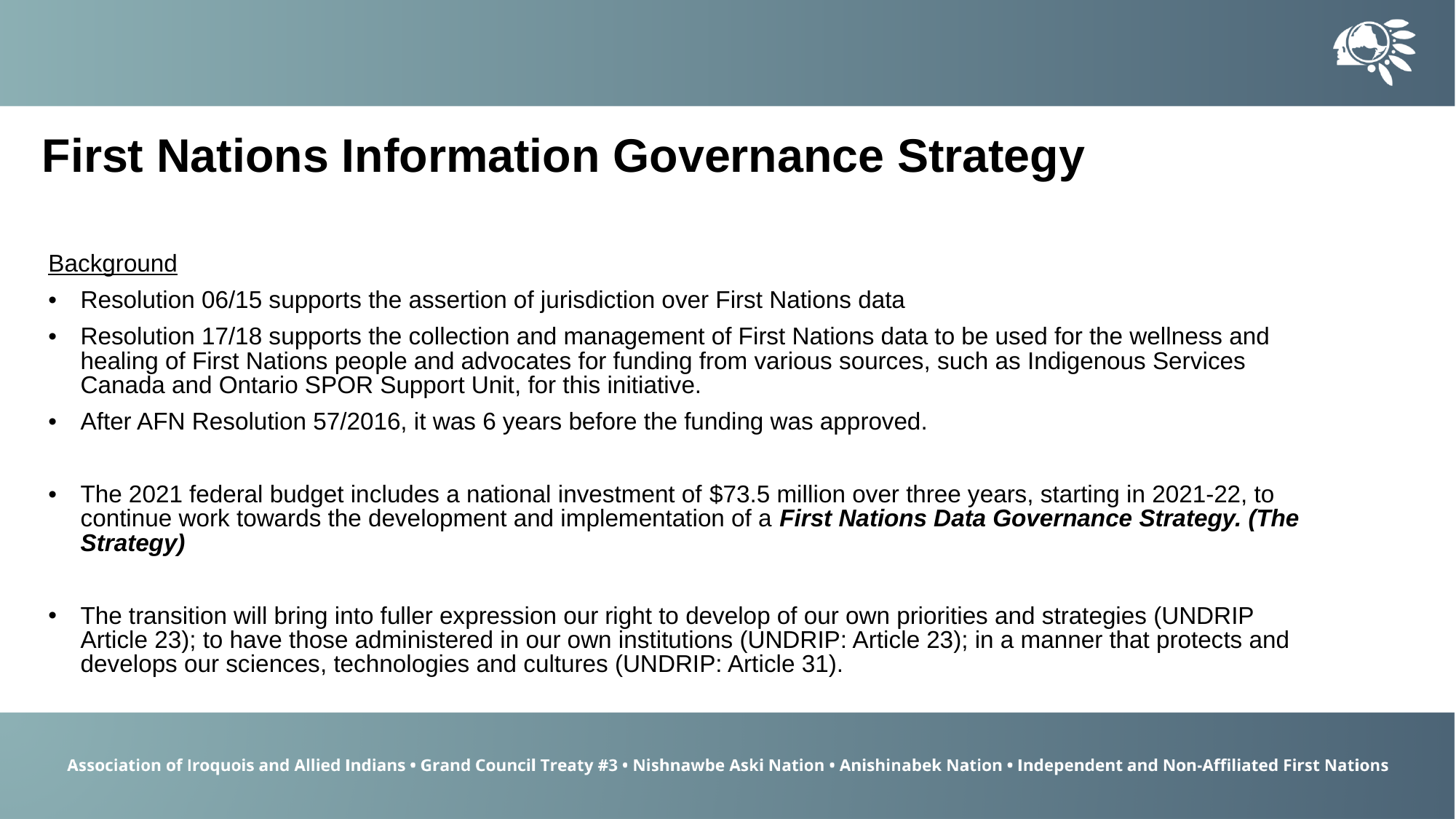

First Nations Information Governance Strategy
Background
Resolution 06/15 supports the assertion of jurisdiction over First Nations data
Resolution 17/18 supports the collection and management of First Nations data to be used for the wellness and healing of First Nations people and advocates for funding from various sources, such as Indigenous Services Canada and Ontario SPOR Support Unit, for this initiative.
After AFN Resolution 57/2016, it was 6 years before the funding was approved.

The 2021 federal budget includes a national investment of $73.5 million over three years, starting in 2021-22, to continue work towards the development and implementation of a First Nations Data Governance Strategy. (The Strategy)

The transition will bring into fuller expression our right to develop of our own priorities and strategies (UNDRIP Article 23); to have those administered in our own institutions (UNDRIP: Article 23); in a manner that protects and develops our sciences, technologies and cultures (UNDRIP: Article 31).